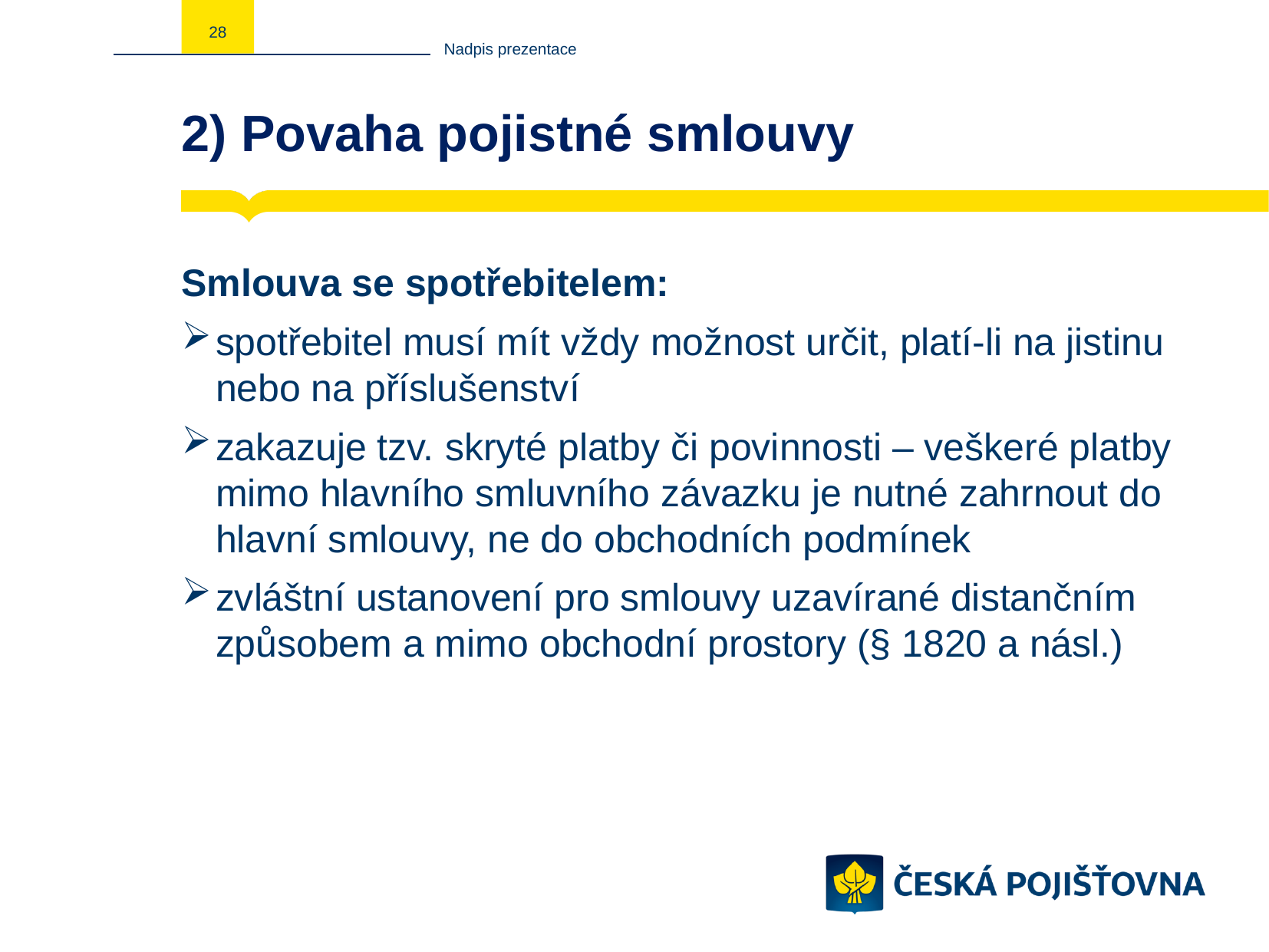

28
Nadpis prezentace
# 2) Povaha pojistné smlouvy
Smlouva se spotřebitelem:
spotřebitel musí mít vždy možnost určit, platí-li na jistinu nebo na příslušenství
zakazuje tzv. skryté platby či povinnosti – veškeré platby mimo hlavního smluvního závazku je nutné zahrnout do hlavní smlouvy, ne do obchodních podmínek
zvláštní ustanovení pro smlouvy uzavírané distančním způsobem a mimo obchodní prostory (§ 1820 a násl.)